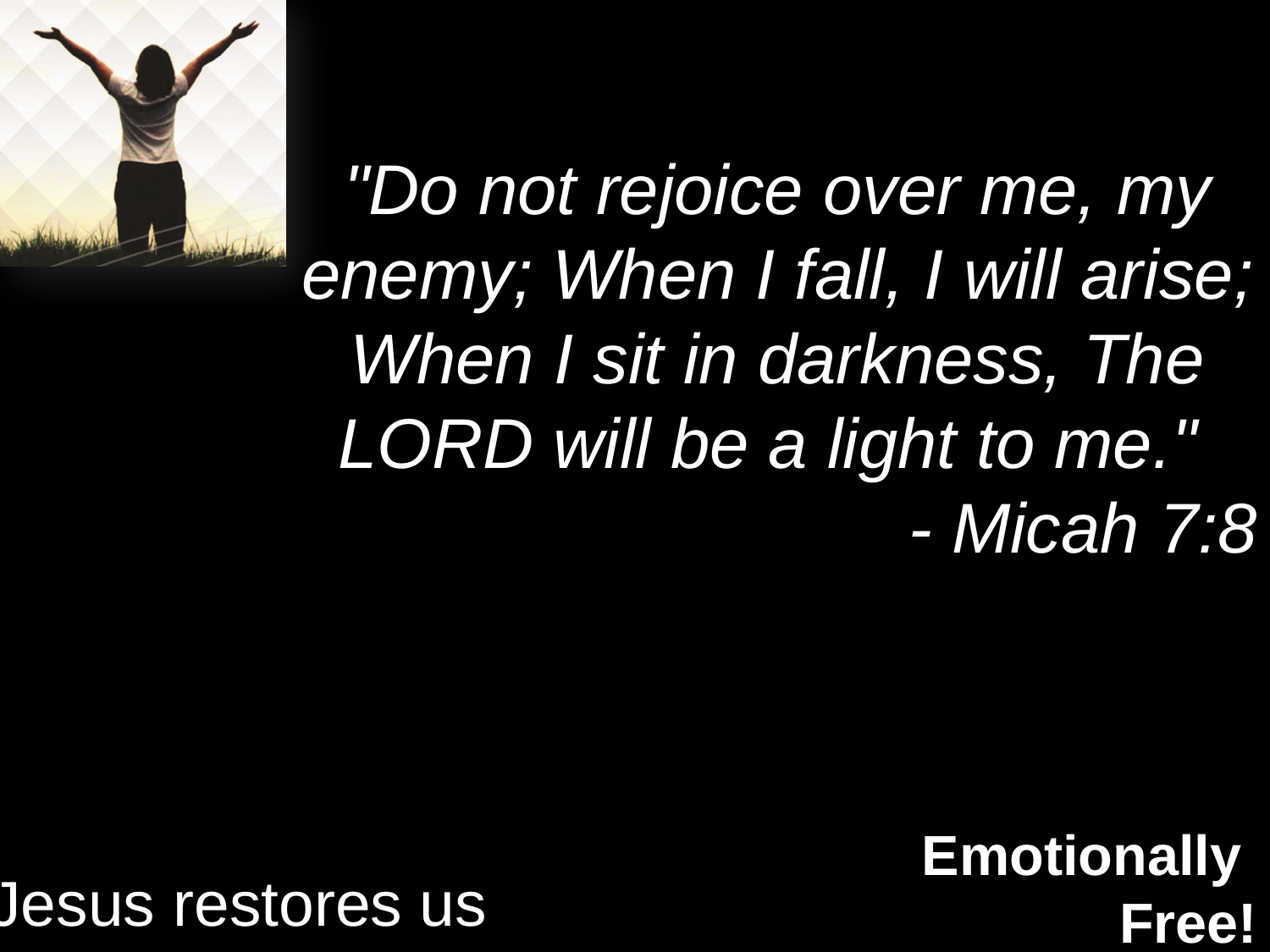

"Do not rejoice over me, my enemy; When I fall, I will arise; When I sit in darkness, The LORD will be a light to me."
- Micah 7:8
Jesus restores us